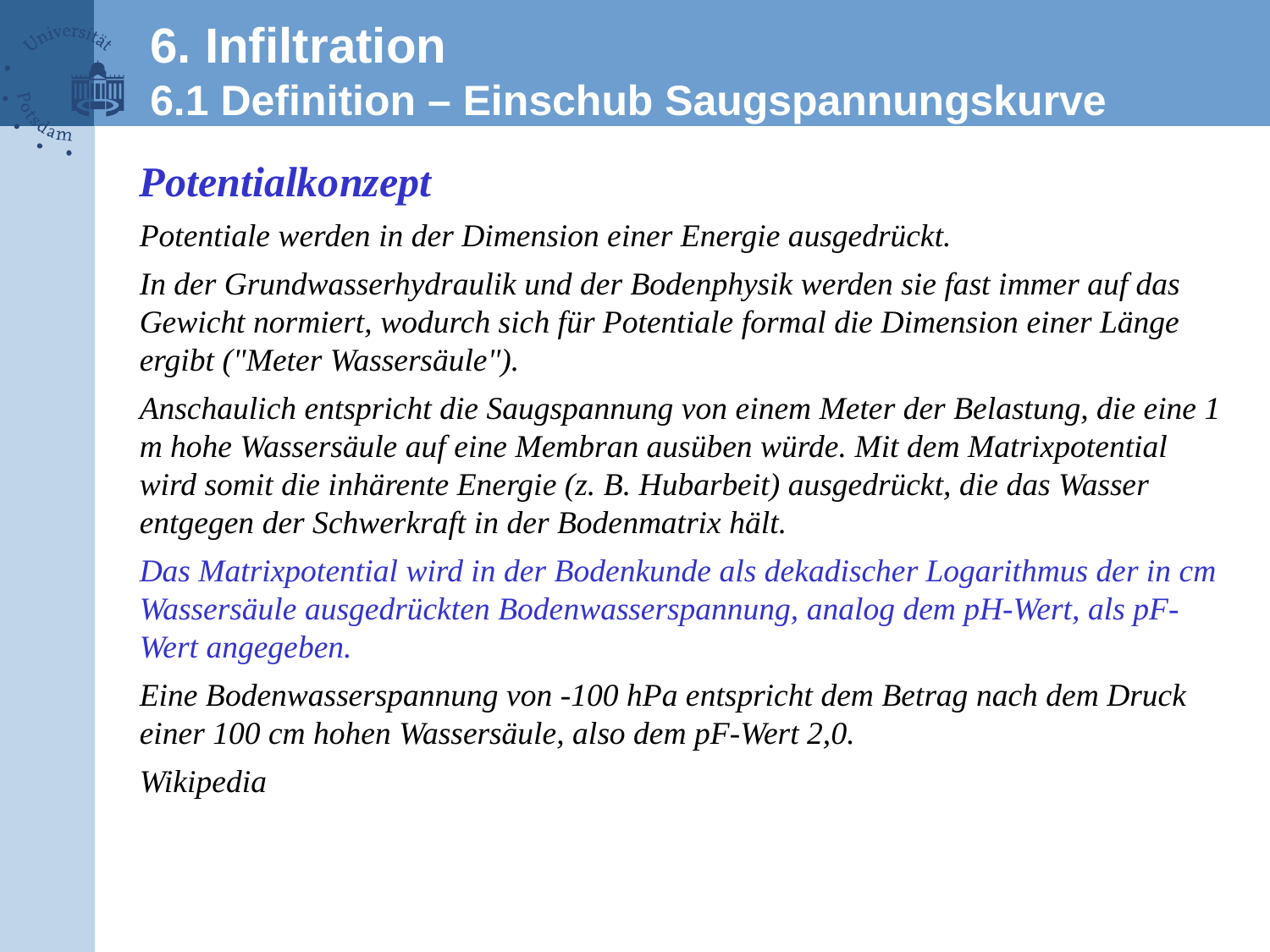

6. Infiltration
6.1 Definition – Einschub Saugspannungskurve
Potentialkonzept
Potentiale werden in der Dimension einer Energie ausgedrückt.
In der Grundwasserhydraulik und der Bodenphysik werden sie fast immer auf das Gewicht normiert, wodurch sich für Potentiale formal die Dimension einer Länge ergibt ("Meter Wassersäule").
Anschaulich entspricht die Saugspannung von einem Meter der Belastung, die eine 1 m hohe Wassersäule auf eine Membran ausüben würde. Mit dem Matrixpotential wird somit die inhärente Energie (z. B. Hubarbeit) ausgedrückt, die das Wasser entgegen der Schwerkraft in der Bodenmatrix hält.
Das Matrixpotential wird in der Bodenkunde als dekadischer Logarithmus der in cm Wassersäule ausgedrückten Bodenwasserspannung, analog dem pH-Wert, als pF-Wert angegeben.
Eine Bodenwasserspannung von -100 hPa entspricht dem Betrag nach dem Druck einer 100 cm hohen Wassersäule, also dem pF-Wert 2,0.
Wikipedia